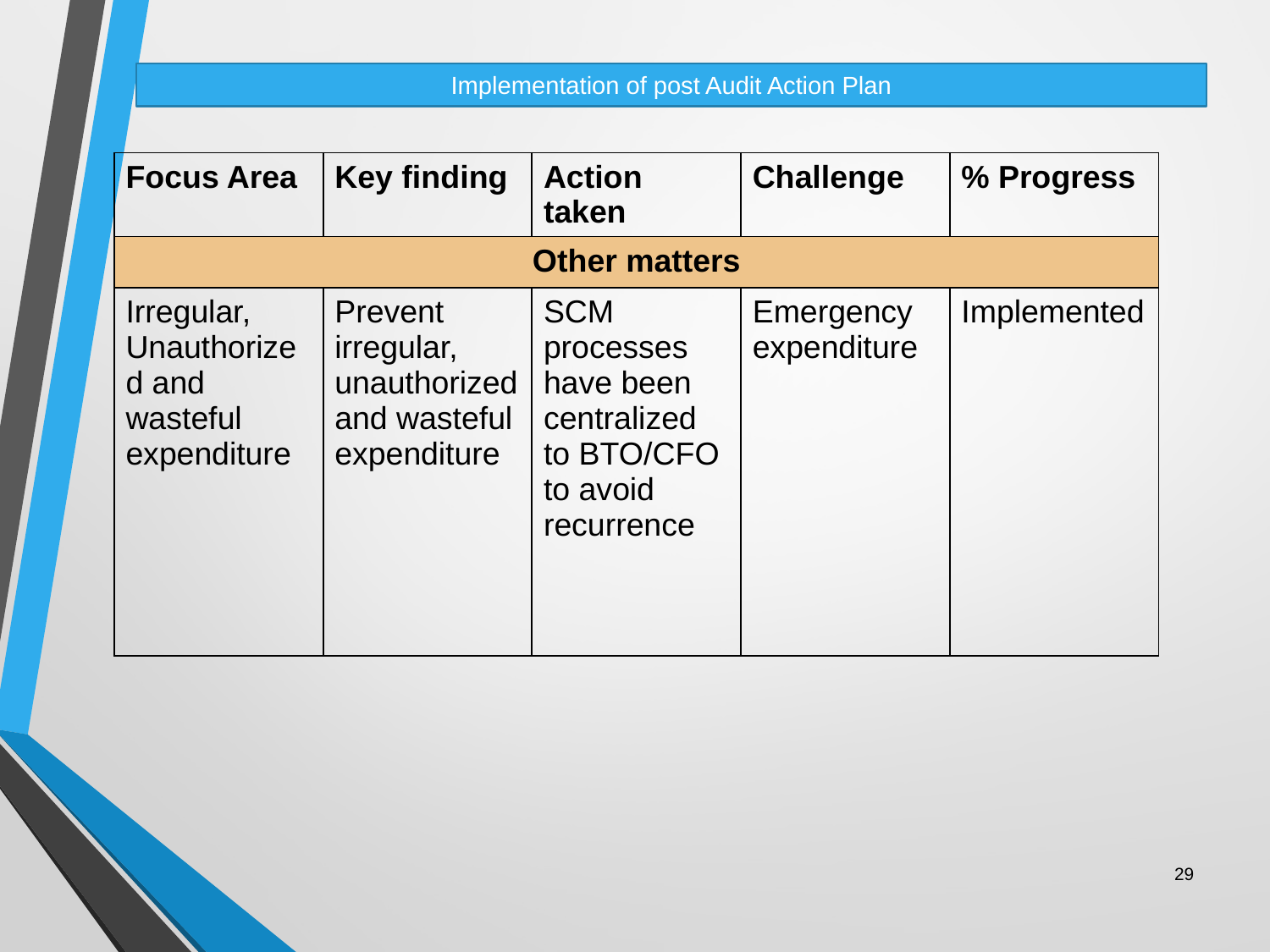

# Implementation of post Audit Action Plan
| Focus Area | Key finding | Action taken | Challenge | % Progress |
| --- | --- | --- | --- | --- |
| Other matters |  |  |  |  |
| Irregular, Unauthorized and wasteful expenditure | Prevent irregular, unauthorized and wasteful expenditure | SCM processes have been centralized to BTO/CFO to avoid recurrence | Emergency expenditure | Implemented |
29